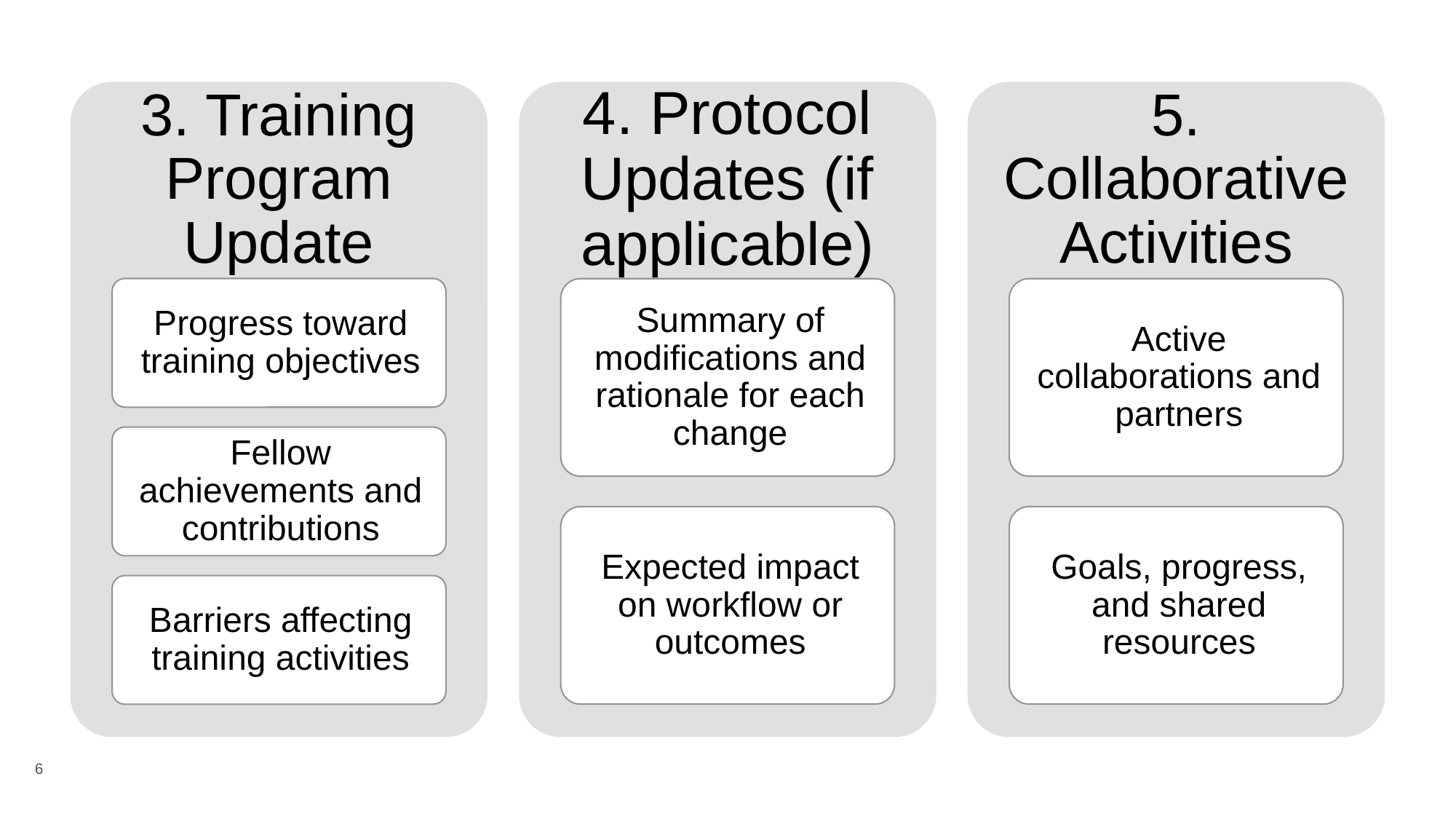

3. Training Program Update
Progress toward training objectives
Fellow achievements and contributions
Barriers affecting training activities
4. Protocol Updates (if applicable)
Summary of modifications and rationale for each change
Expected impact on workflow or outcomes
5. Collaborative Activities
Active collaborations and partners
Goals, progress, and shared resources